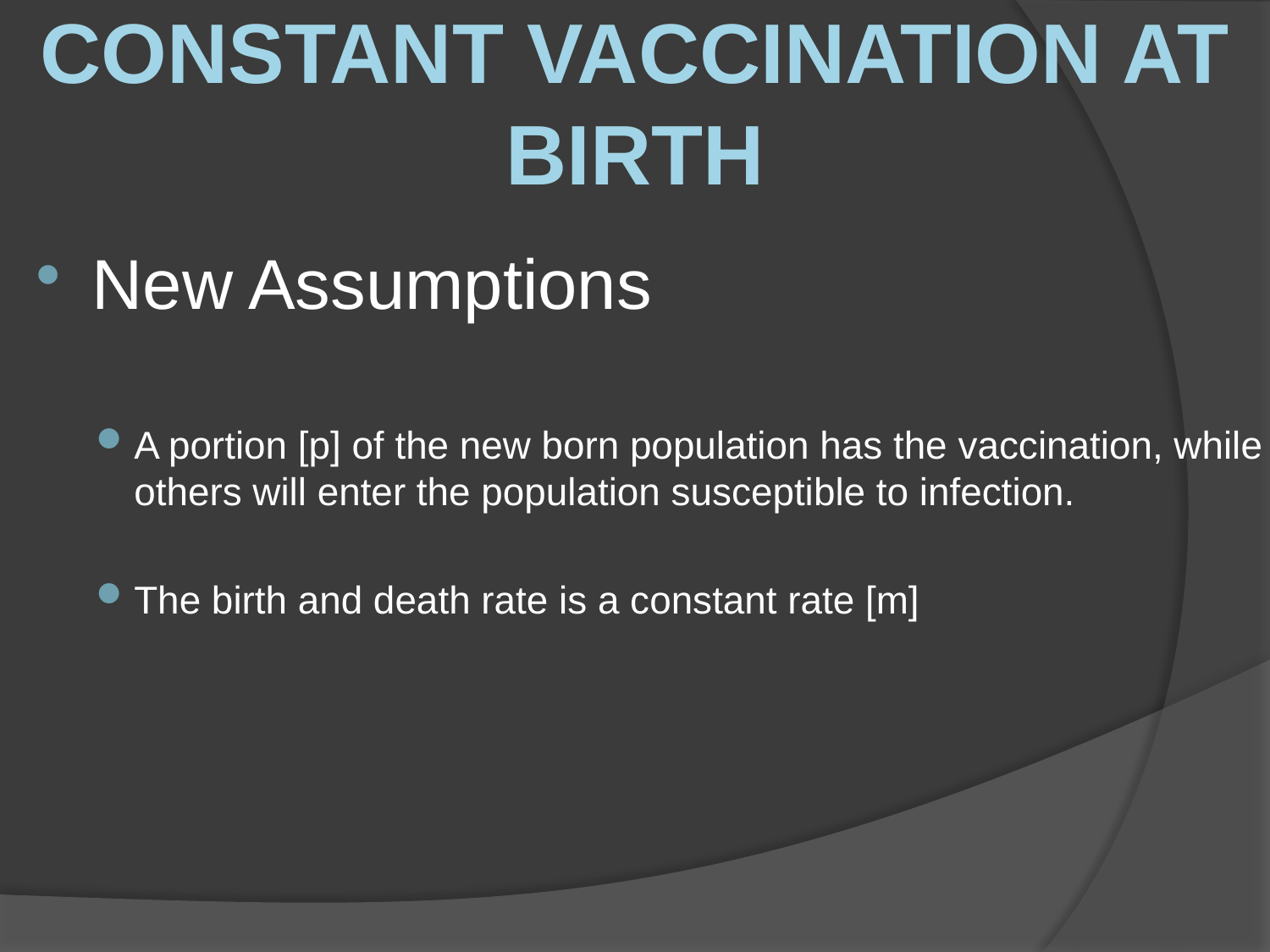

# Constant Vaccination At Birth
New Assumptions

A portion [p] of the new born population has the vaccination, while others will enter the population susceptible to infection.

The birth and death rate is a constant rate [m]